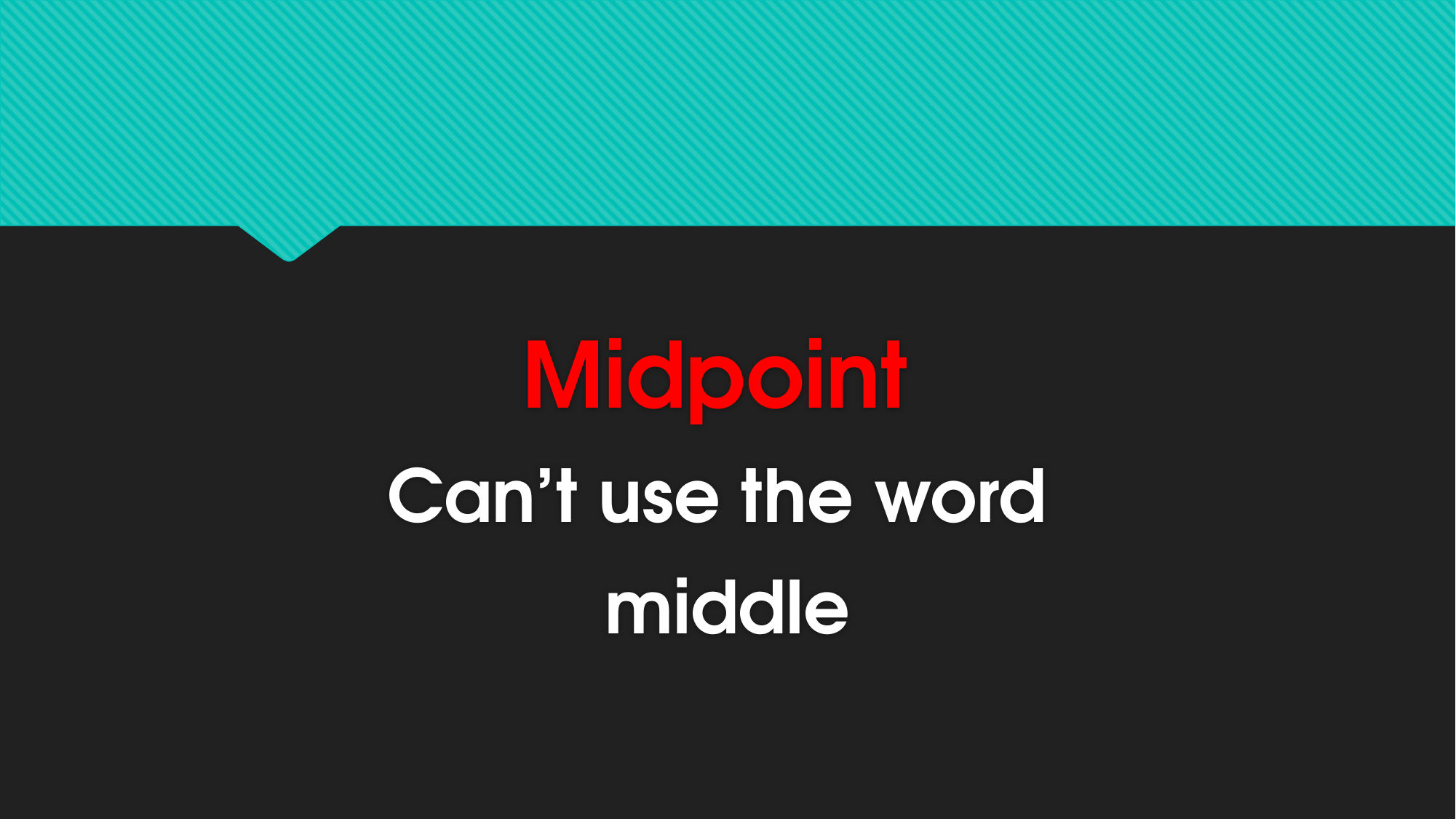

#
Midpoint
Can’t use the word
middle